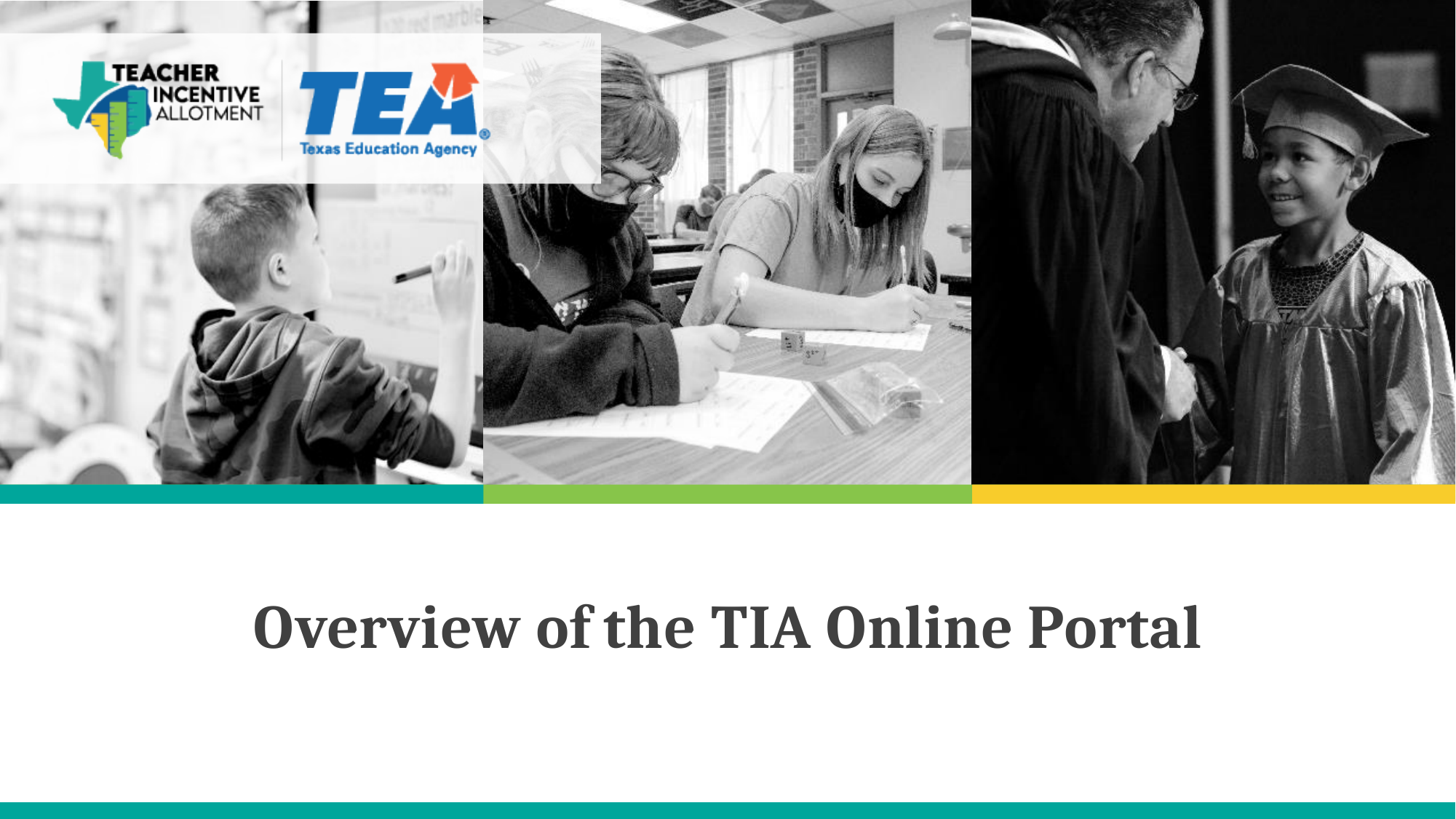

# Overview of the TIA Online Portal